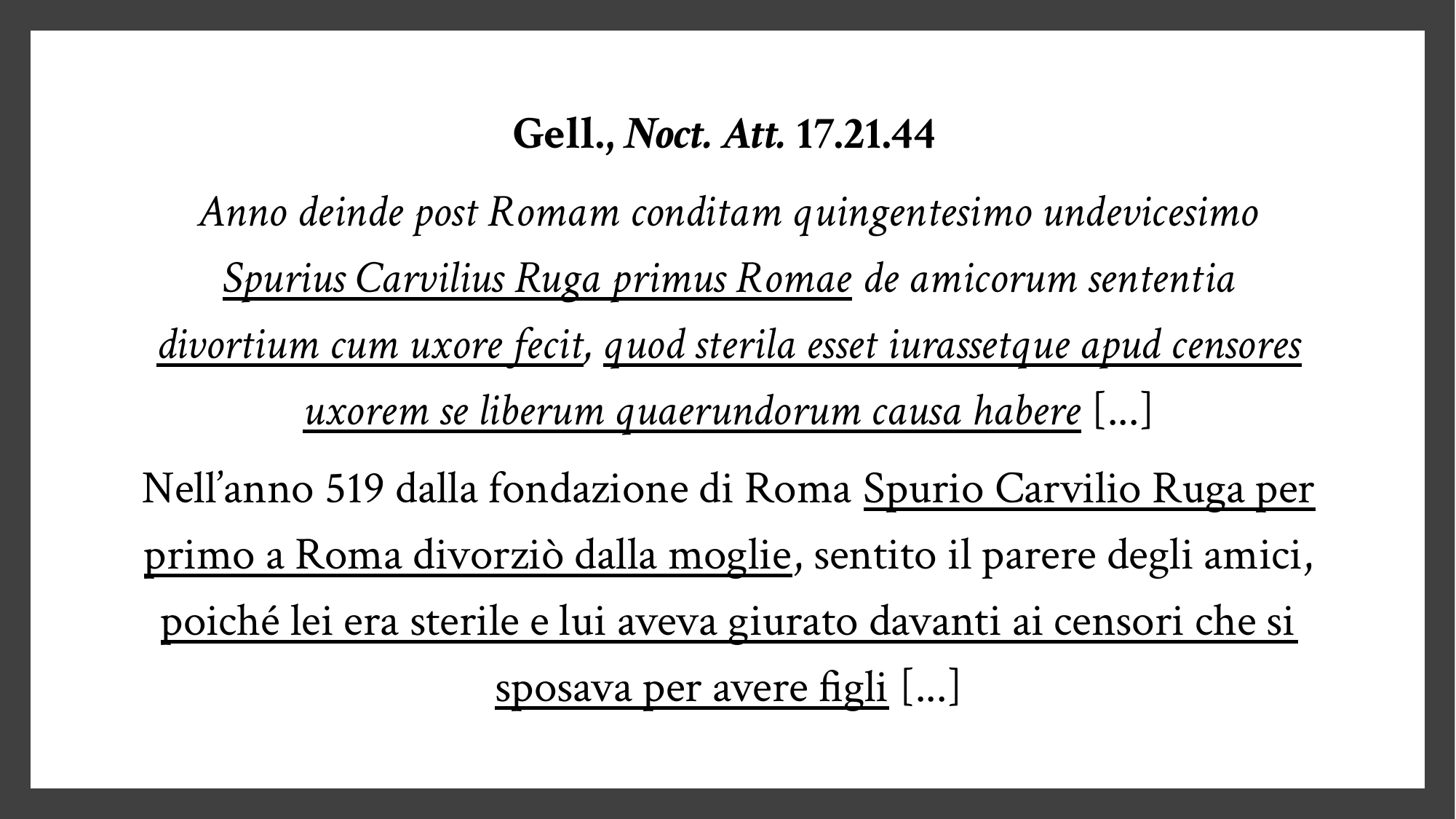

Gell., Noct. Att. 17.21.44
Anno deinde post Romam conditam quingentesimo undevicesimo
Spurius Carvilius Ruga primus Romae de amicorum sententia
divortium cum uxore fecit, quod sterila esset iurassetque apud censores
uxorem se liberum quaerundorum causa habere [...]
Nell’anno 519 dalla fondazione di Roma Spurio Carvilio Ruga per primo a Roma divorziò dalla moglie, sentito il parere degli amici, poiché lei era sterile e lui aveva giurato davanti ai censori che si sposava per avere figli [...]